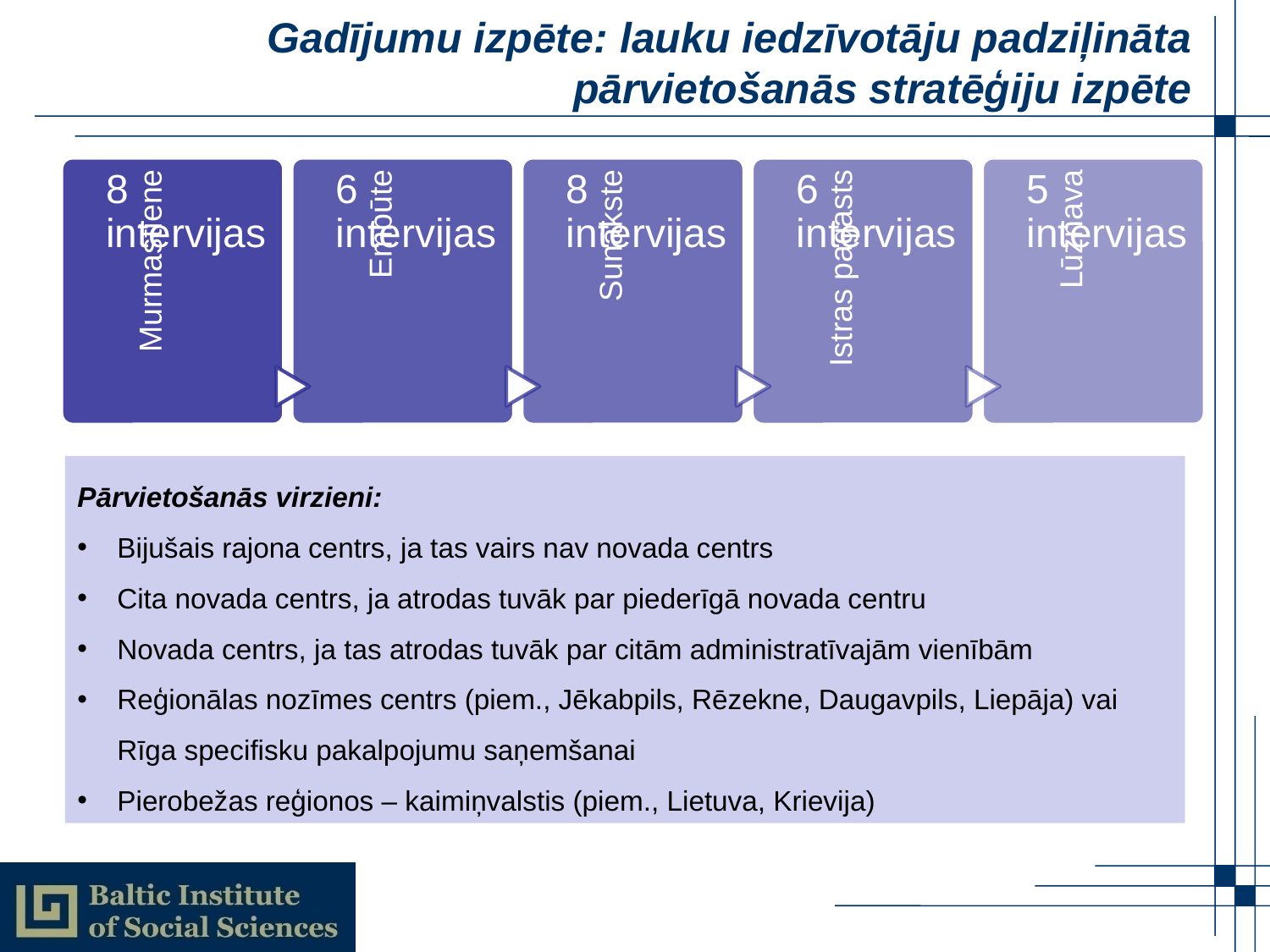

# Gadījumu izpēte: lauku iedzīvotāju padziļināta pārvietošanās stratēģiju izpēte
Murmastiene
8 intervijas
Embūte
6 intervijas
Sunākste
8 intervijas
Istras pagasts
6 intervijas
Lūznava
5 intervijas
Pārvietošanās virzieni:
Bijušais rajona centrs, ja tas vairs nav novada centrs
Cita novada centrs, ja atrodas tuvāk par piederīgā novada centru
Novada centrs, ja tas atrodas tuvāk par citām administratīvajām vienībām
Reģionālas nozīmes centrs (piem., Jēkabpils, Rēzekne, Daugavpils, Liepāja) vai Rīga specifisku pakalpojumu saņemšanai
Pierobežas reģionos – kaimiņvalstis (piem., Lietuva, Krievija)